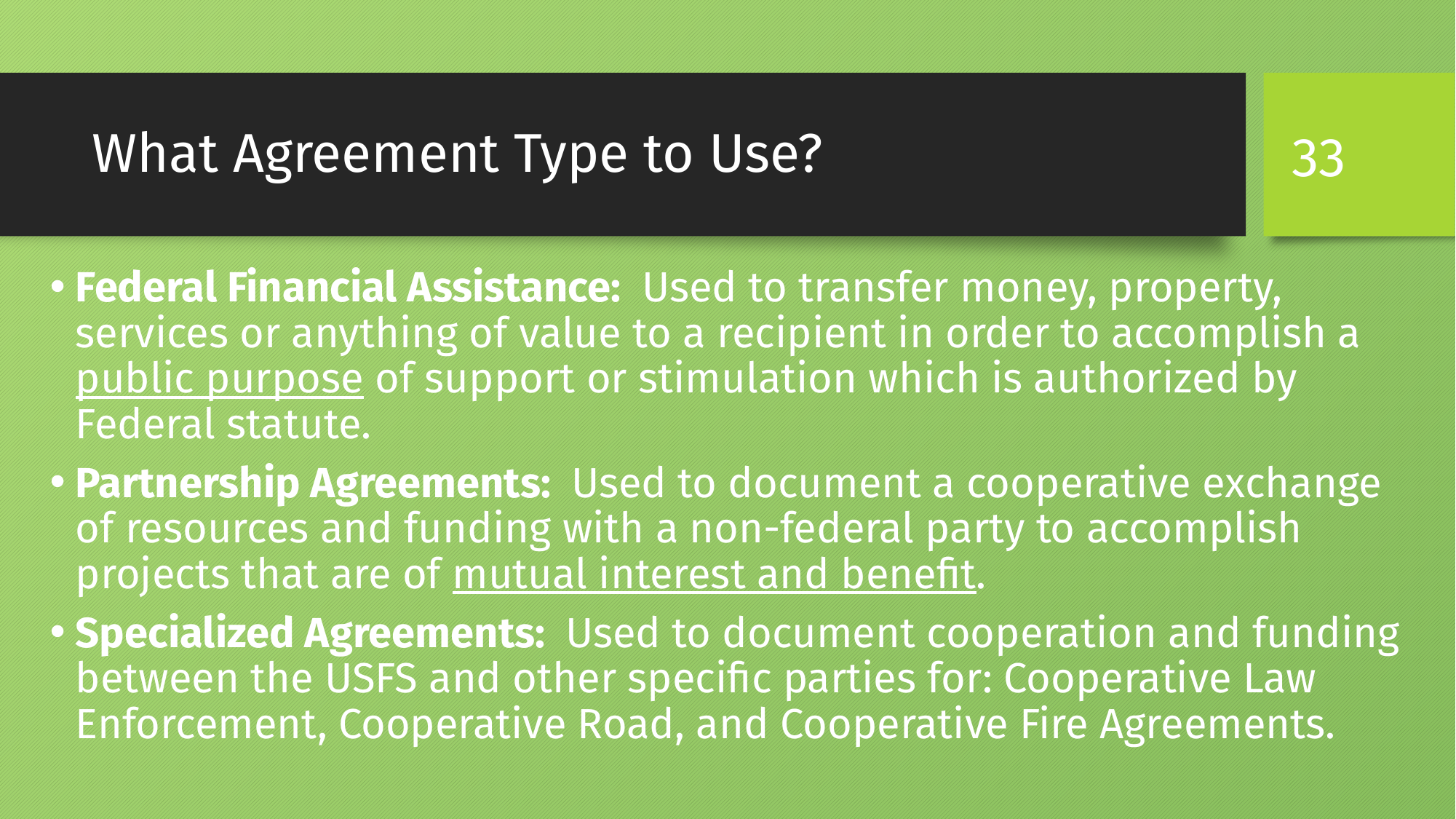

33
# What Agreement Type to Use?
Federal Financial Assistance:  Used to transfer money, property, services or anything of value to a recipient in order to accomplish a public purpose of support or stimulation which is authorized by Federal statute.
Partnership Agreements:  Used to document a cooperative exchange of resources and funding with a non-federal party to accomplish projects that are of mutual interest and benefit.
Specialized Agreements:  Used to document cooperation and funding between the USFS and other specific parties for: Cooperative Law Enforcement, Cooperative Road, and Cooperative Fire Agreements.